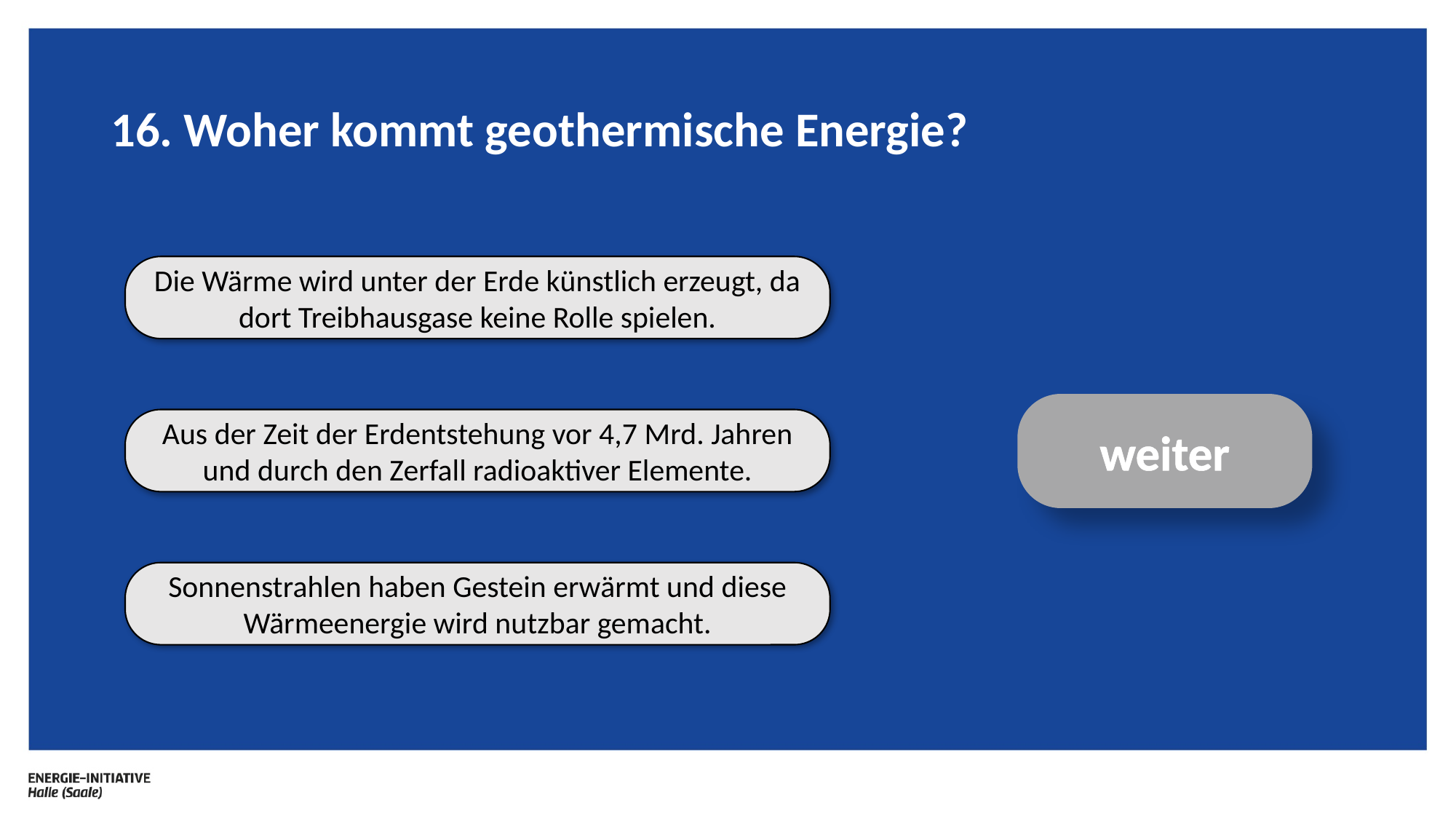

# 16. Woher kommt geothermische Energie?
Die Wärme wird unter der Erde künstlich erzeugt, da dort Treibhausgase keine Rolle spielen.
weiter
Aus der Zeit der Erdentstehung vor 4,7 Mrd. Jahren und durch den Zerfall radioaktiver Elemente.
Sonnenstrahlen haben Gestein erwärmt und diese Wärmeenergie wird nutzbar gemacht.